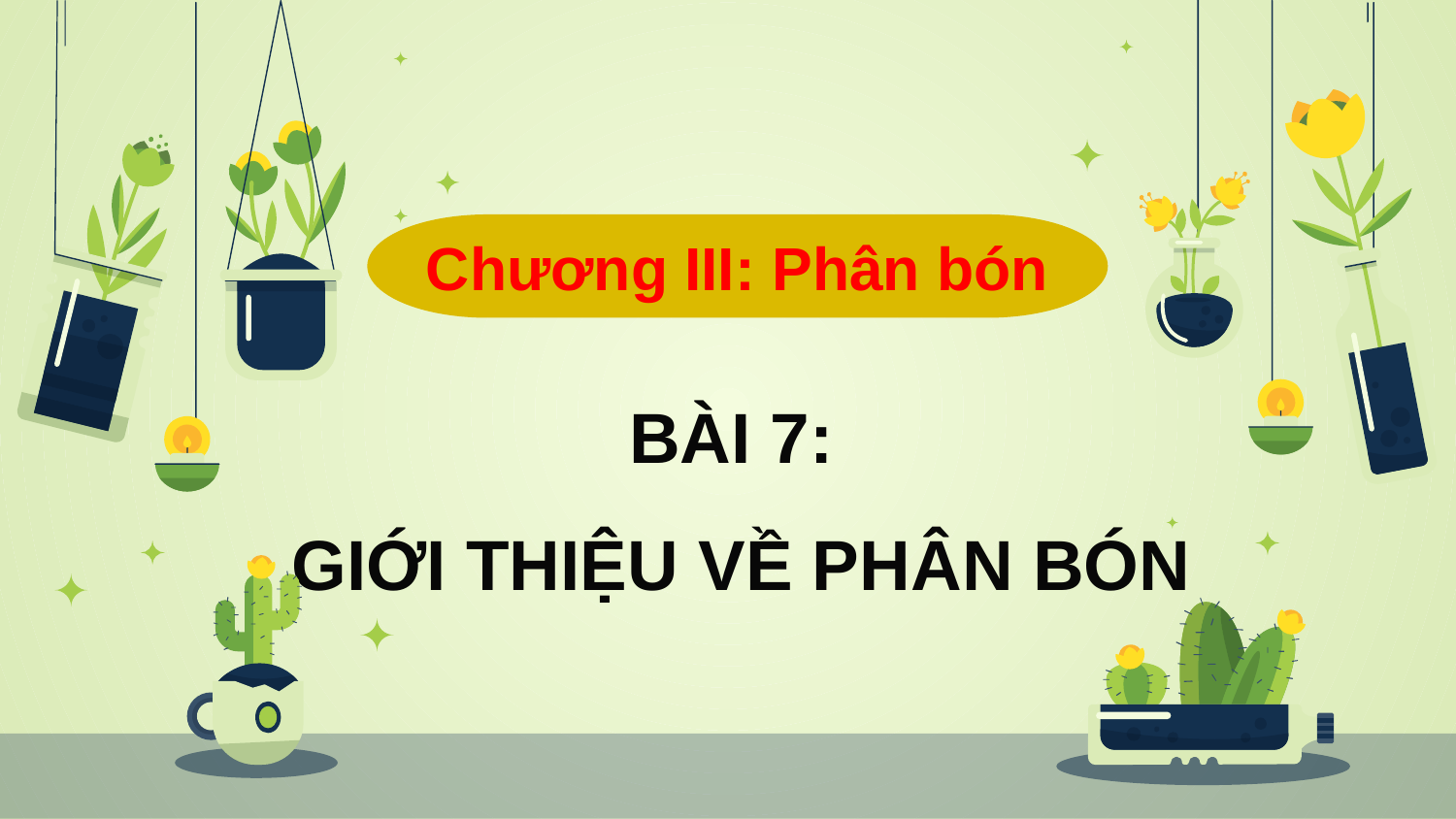

Chương III: Phân bón
# BÀI 7: GIỚI THIỆU VỀ PHÂN BÓN